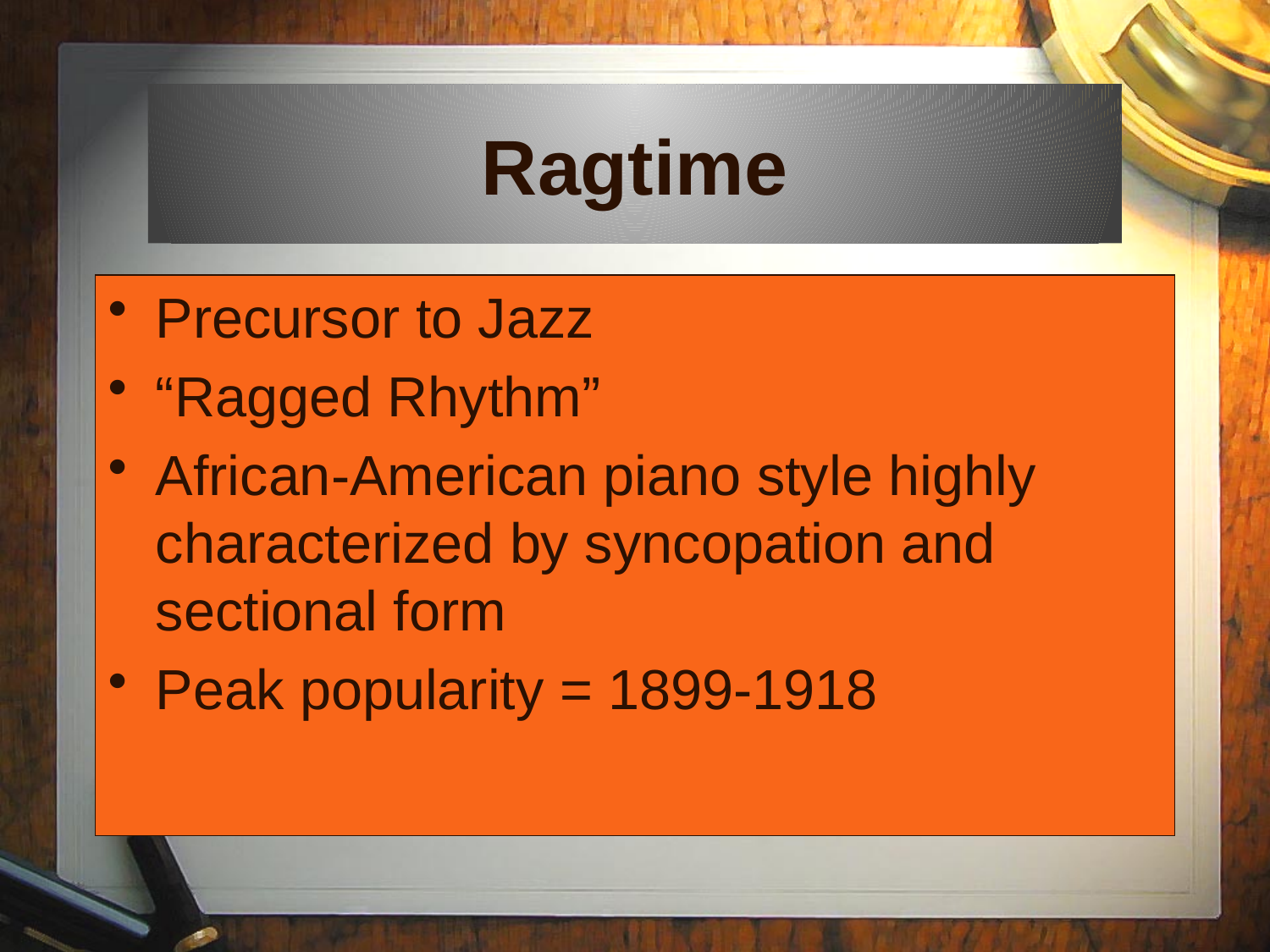

# Ragtime
Precursor to Jazz
“Ragged Rhythm”
African-American piano style highly characterized by syncopation and sectional form
Peak popularity = 1899-1918